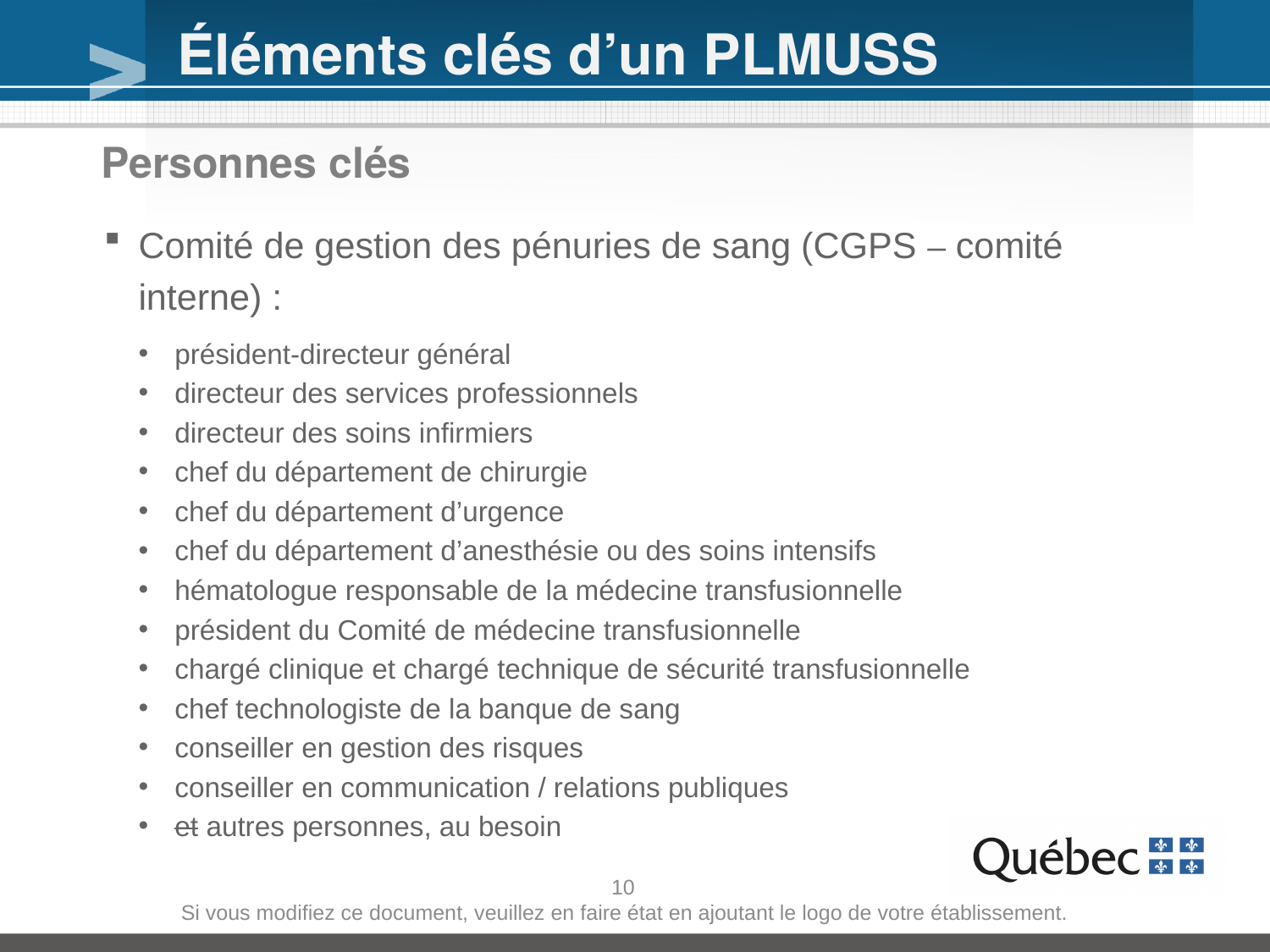

Éléments clés d’un PLMUSS
# Personnes clés
Comité de gestion des pénuries de sang (CGPS – comité interne) :
président-directeur général
directeur des services professionnels
directeur des soins infirmiers
chef du département de chirurgie
chef du département d’urgence
chef du département d’anesthésie ou des soins intensifs
hématologue responsable de la médecine transfusionnelle
président du Comité de médecine transfusionnelle
chargé clinique et chargé technique de sécurité transfusionnelle
chef technologiste de la banque de sang
conseiller en gestion des risques
conseiller en communication / relations publiques
et autres personnes, au besoin
10
Si vous modifiez ce document, veuillez en faire état en ajoutant le logo de votre établissement.